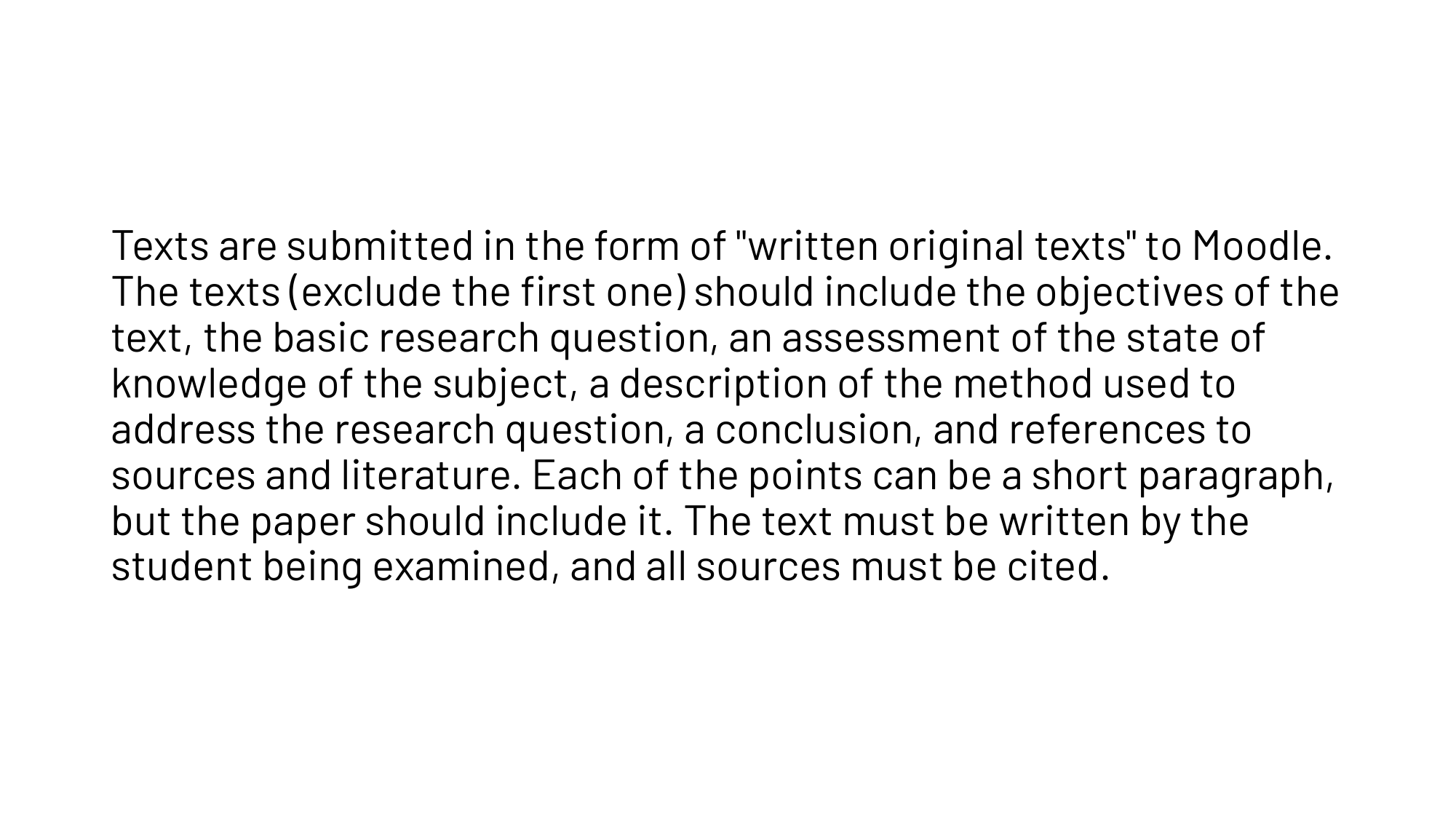

#
Texts are submitted in the form of "written original texts" to Moodle. The texts (exclude the first one) should include the objectives of the text, the basic research question, an assessment of the state of knowledge of the subject, a description of the method used to address the research question, a conclusion, and references to sources and literature. Each of the points can be a short paragraph, but the paper should include it. The text must be written by the student being examined, and all sources must be cited.